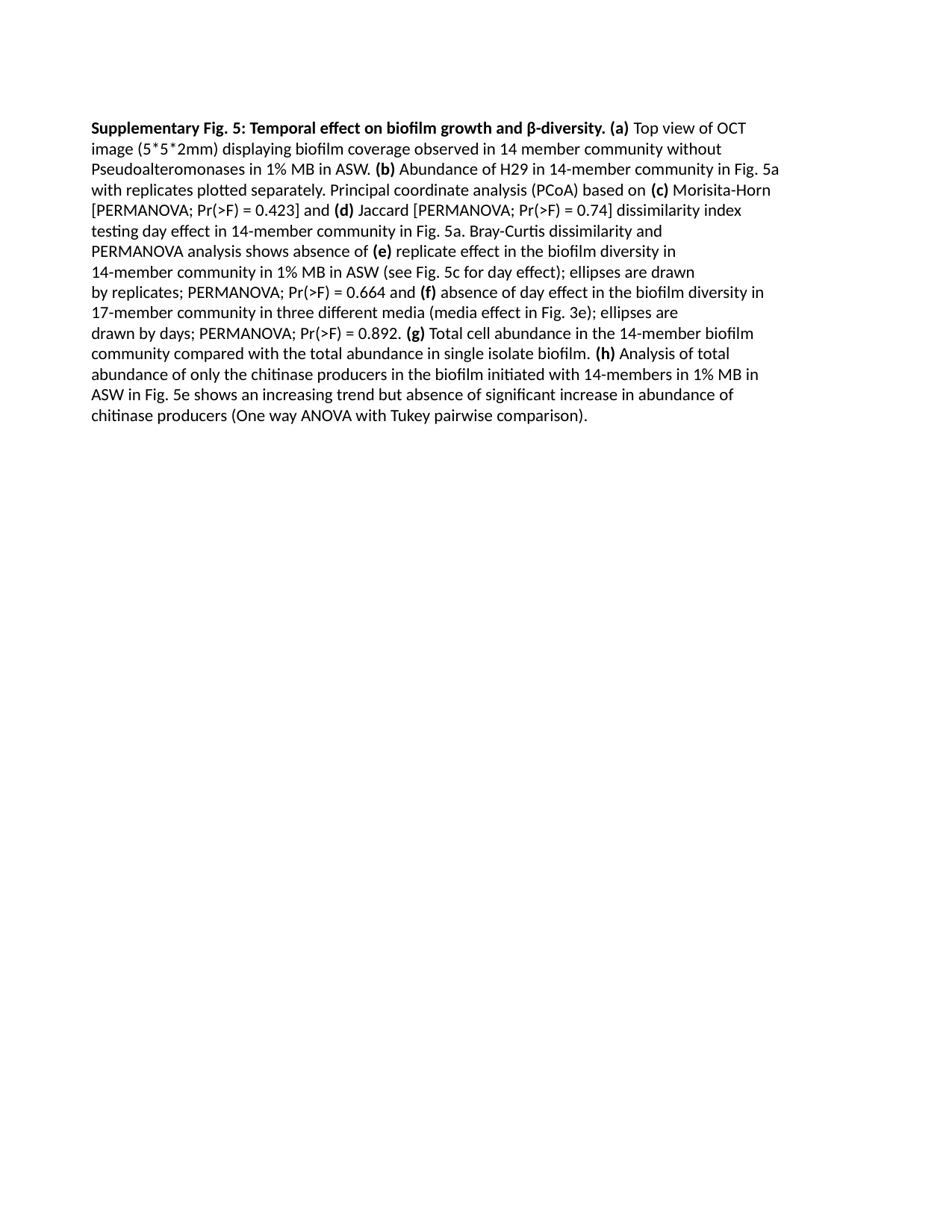

Supplementary Fig. 5: Temporal effect on biofilm growth and β-diversity. (a) Top view of OCT image (5*5*2mm) displaying biofilm coverage observed in 14 member community without Pseudoalteromonases in 1% MB in ASW. (b) Abundance of H29 in 14-member community in Fig. 5a with replicates plotted separately. Principal coordinate analysis (PCoA) based on (c) Morisita-Horn [PERMANOVA; Pr(>F) = 0.423] and (d) Jaccard [PERMANOVA; Pr(>F) = 0.74] dissimilarity index testing day effect in 14-member community in Fig. 5a. Bray-Curtis dissimilarity and
PERMANOVA analysis shows absence of (e) replicate effect in the biofilm diversity in
14-member community in 1% MB in ASW (see Fig. 5c for day effect); ellipses are drawn
by replicates; PERMANOVA; Pr(>F) = 0.664 and (f) absence of day effect in the biofilm diversity in
17-member community in three different media (media effect in Fig. 3e); ellipses are
drawn by days; PERMANOVA; Pr(>F) = 0.892. (g) Total cell abundance in the 14-member biofilm community compared with the total abundance in single isolate biofilm. (h) Analysis of total abundance of only the chitinase producers in the biofilm initiated with 14-members in 1% MB in ASW in Fig. 5e shows an increasing trend but absence of significant increase in abundance of chitinase producers (One way ANOVA with Tukey pairwise comparison).